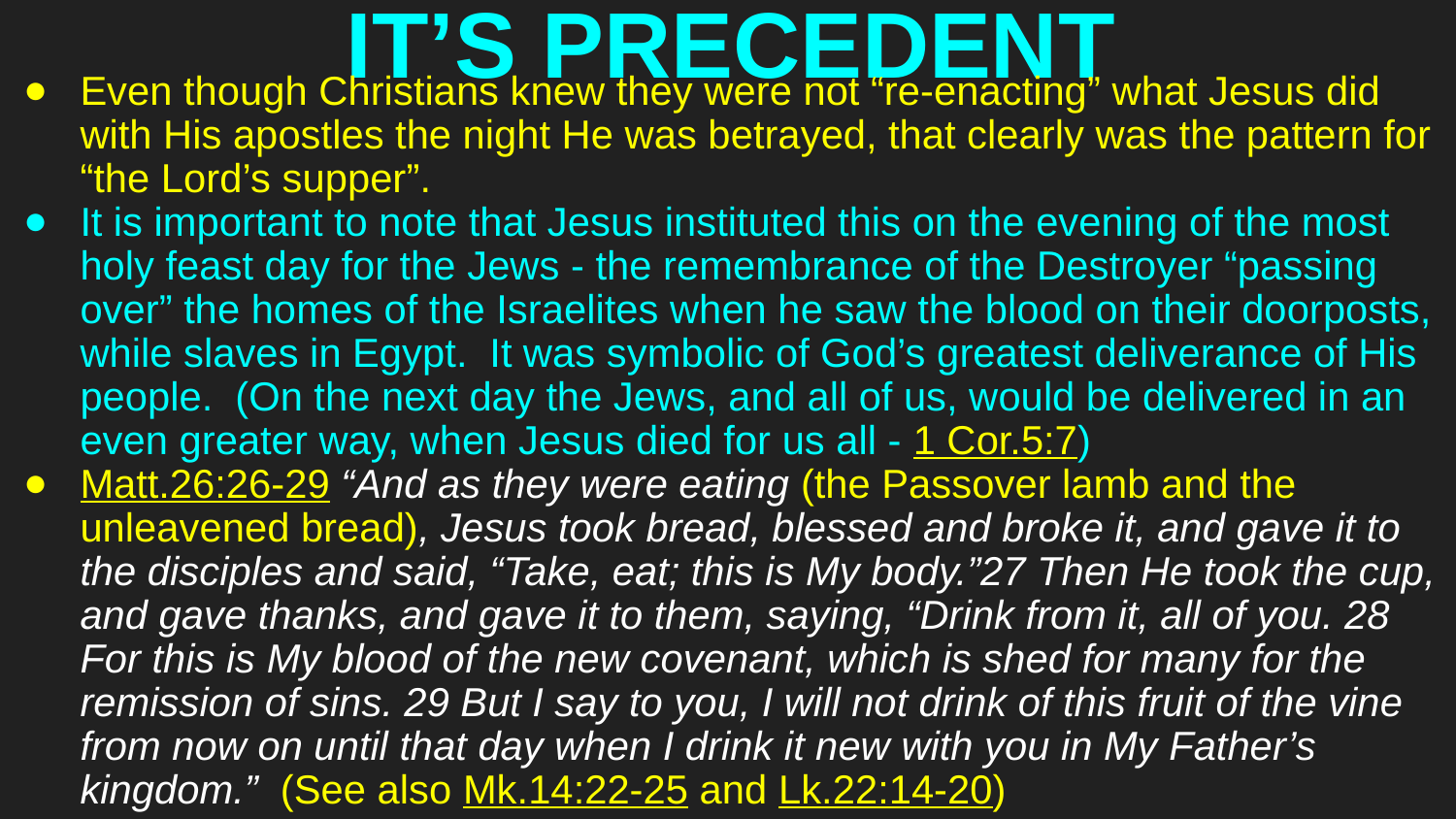

# IT’S PRECEDENT
Even though Christians knew they were not “re-enacting” what Jesus did with His apostles the night He was betrayed, that clearly was the pattern for “the Lord’s supper”.
It is important to note that Jesus instituted this on the evening of the most holy feast day for the Jews - the remembrance of the Destroyer “passing over” the homes of the Israelites when he saw the blood on their doorposts, while slaves in Egypt.  It was symbolic of God’s greatest deliverance of His people.  (On the next day the Jews, and all of us, would be delivered in an even greater way, when Jesus died for us all - 1 Cor.5:7)
Matt.26:26-29 “And as they were eating (the Passover lamb and the unleavened bread), Jesus took bread, blessed and broke it, and gave it to the disciples and said, “Take, eat; this is My body.”27 Then He took the cup, and gave thanks, and gave it to them, saying, “Drink from it, all of you. 28 For this is My blood of the new covenant, which is shed for many for the remission of sins. 29 But I say to you, I will not drink of this fruit of the vine from now on until that day when I drink it new with you in My Father’s kingdom.”  (See also Mk.14:22-25 and Lk.22:14-20)